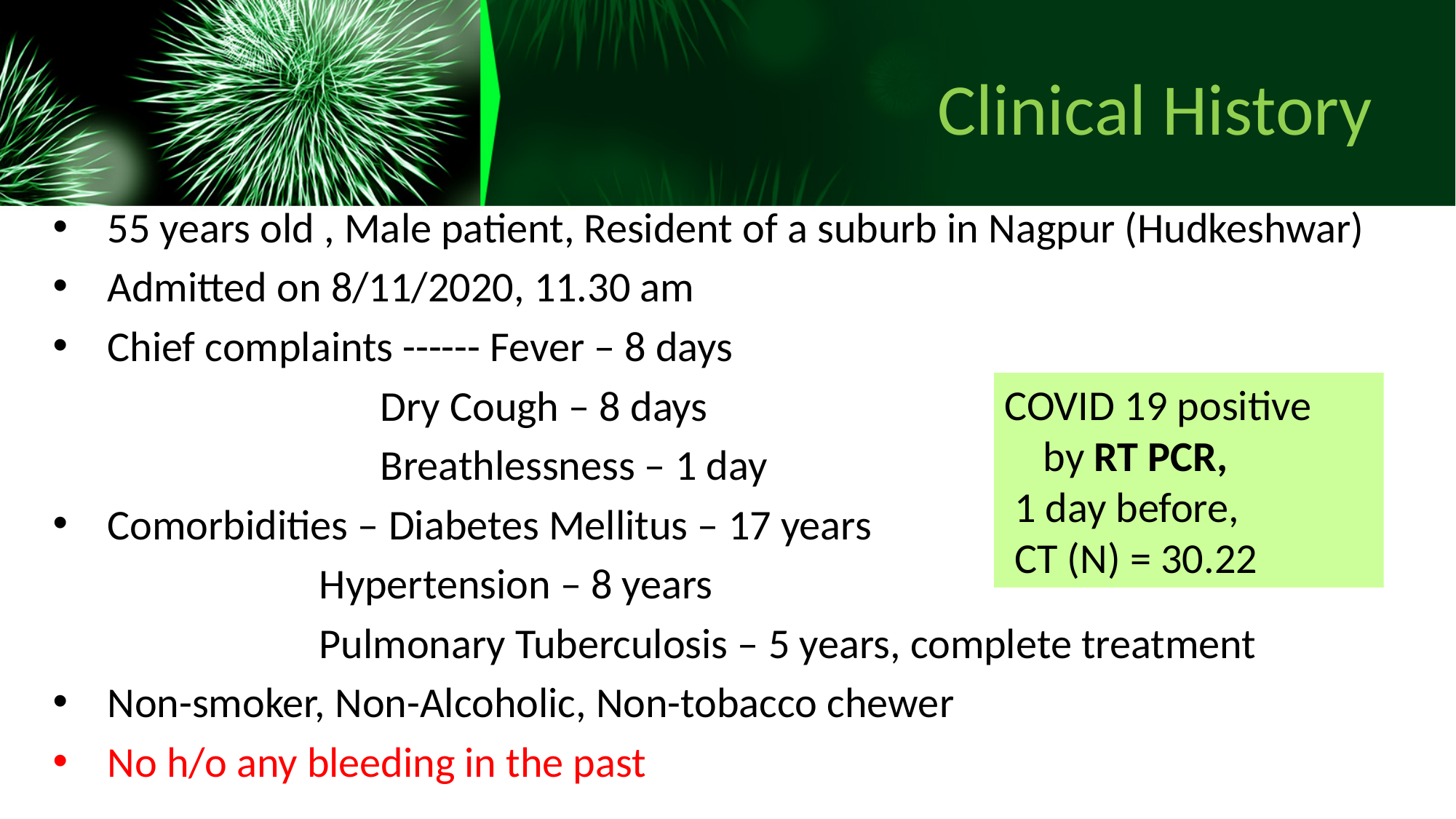

# Clinical History
55 years old , Male patient, Resident of a suburb in Nagpur (Hudkeshwar)
Admitted on 8/11/2020, 11.30 am
Chief complaints ------ Fever – 8 days
			Dry Cough – 8 days
			Breathlessness – 1 day
Comorbidities – Diabetes Mellitus – 17 years
		     Hypertension – 8 years
		     Pulmonary Tuberculosis – 5 years, complete treatment
Non-smoker, Non-Alcoholic, Non-tobacco chewer
No h/o any bleeding in the past
COVID 19 positive
    by RT PCR,
 1 day before,
 CT (N) = 30.22